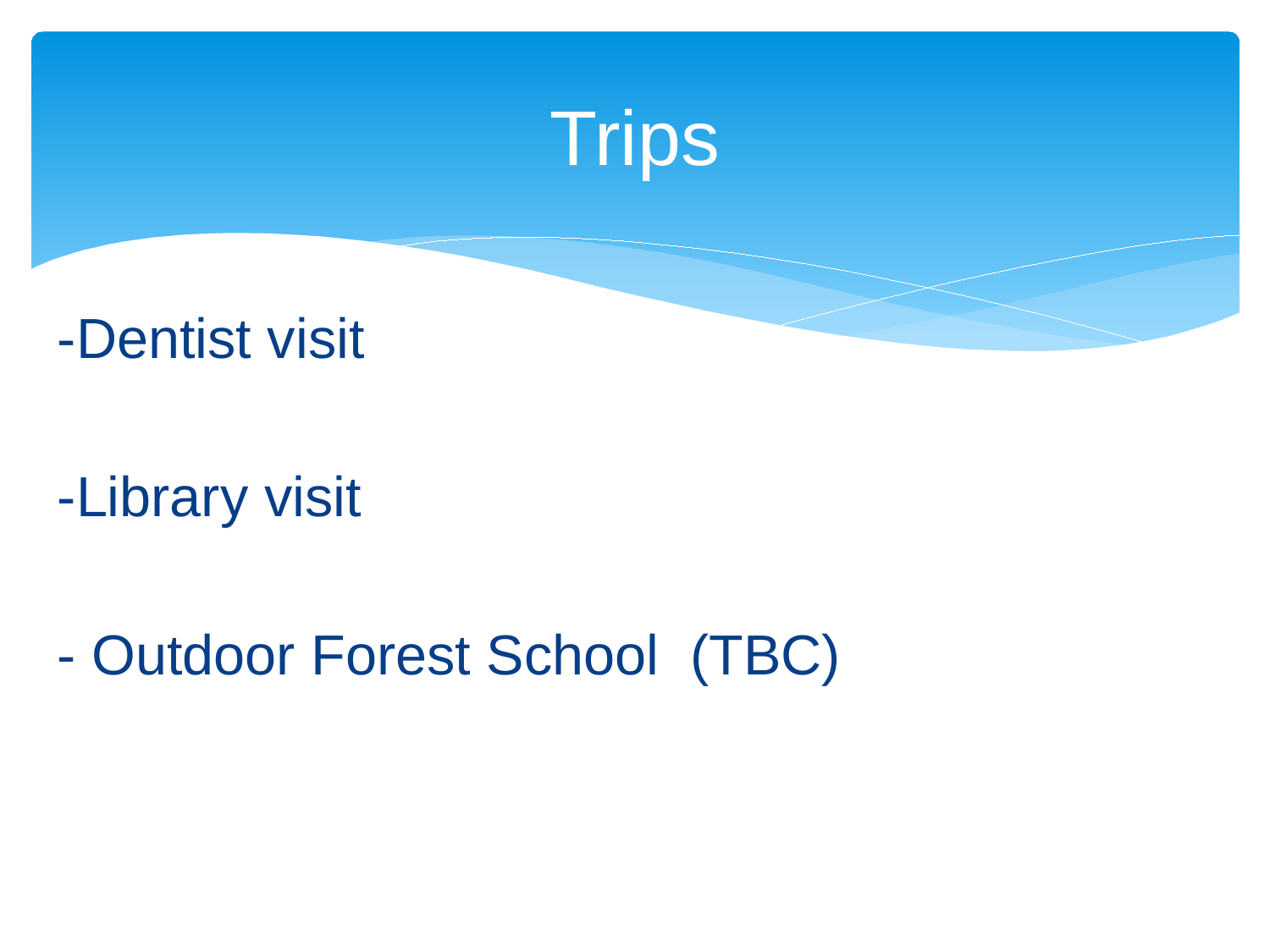

# Trips
-Dentist visit

-Library visit

- Outdoor Forest School  (TBC)